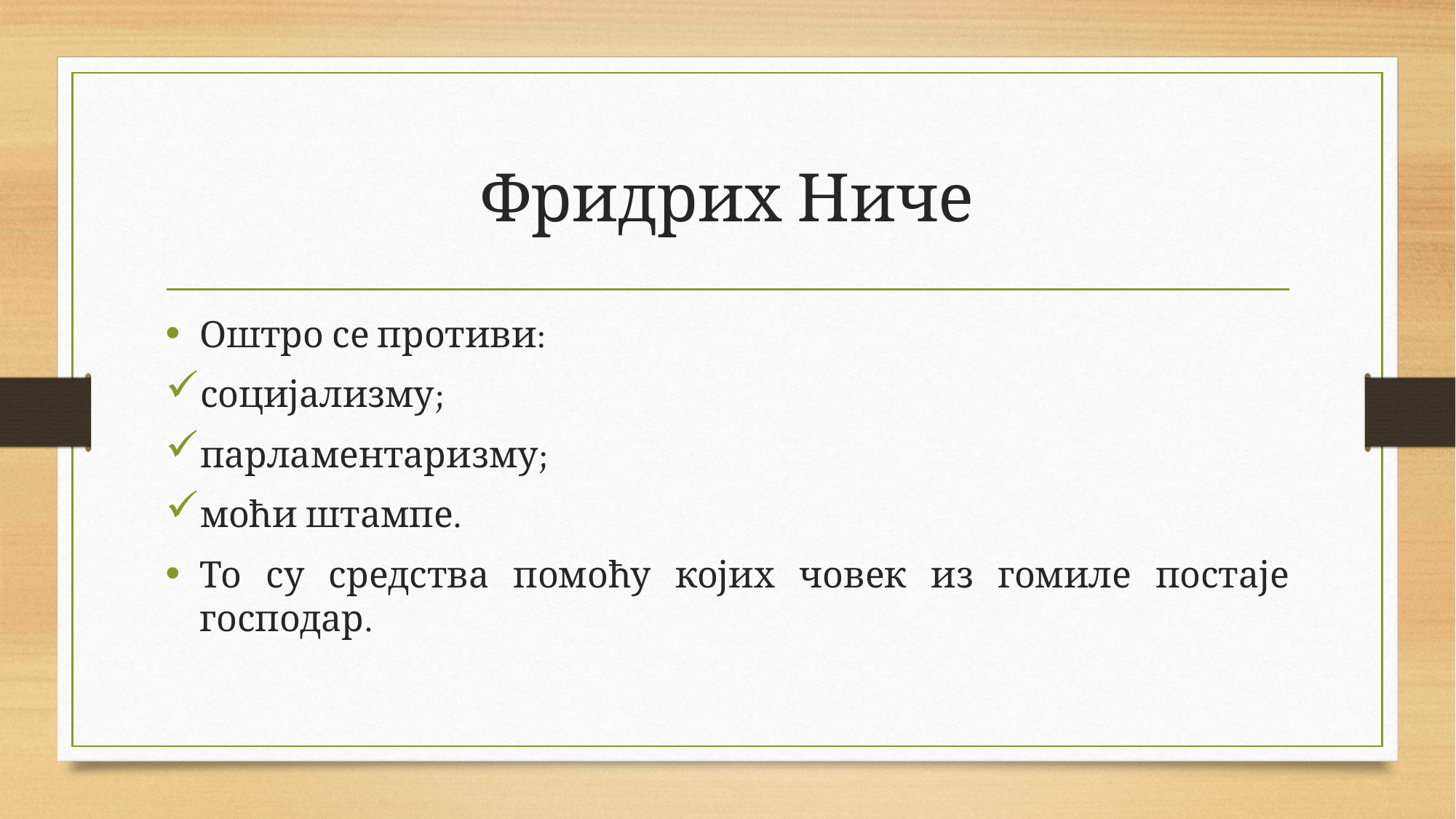

# Фридрих Ниче
Оштро се противи:
социјализму;
парламентаризму;
моћи штампе.
То су средства помоћу којих човек из гомиле постаје господар.